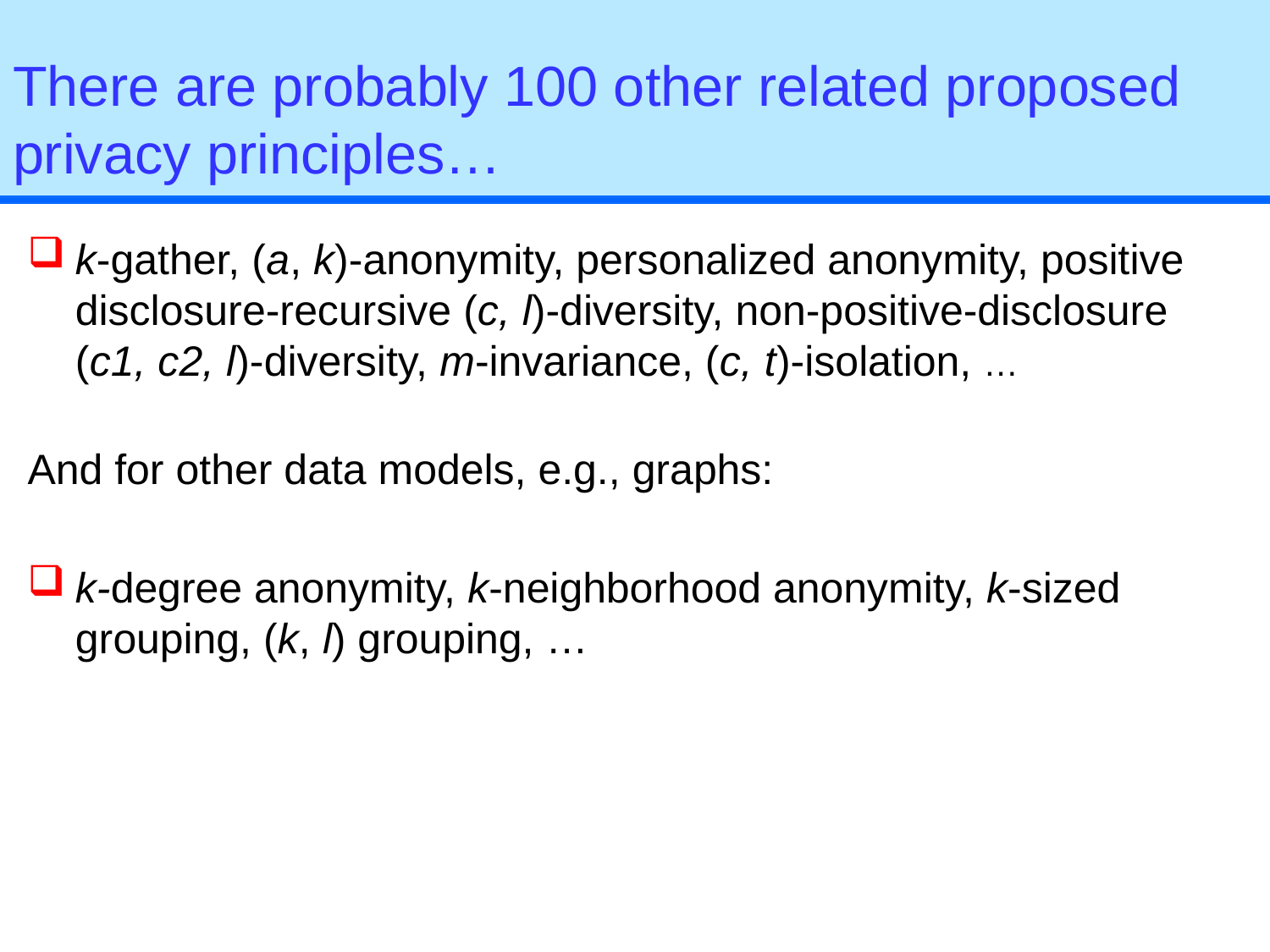

# There are probably 100 other related proposed privacy principles…
k-gather, (a, k)-anonymity, personalized anonymity, positive disclosure-recursive (c, l)-diversity, non-positive-disclosure (c1, c2, l)-diversity, m-invariance, (c, t)-isolation, …

And for other data models, e.g., graphs:

k-degree anonymity, k-neighborhood anonymity, k-sized grouping, (k, l) grouping, …